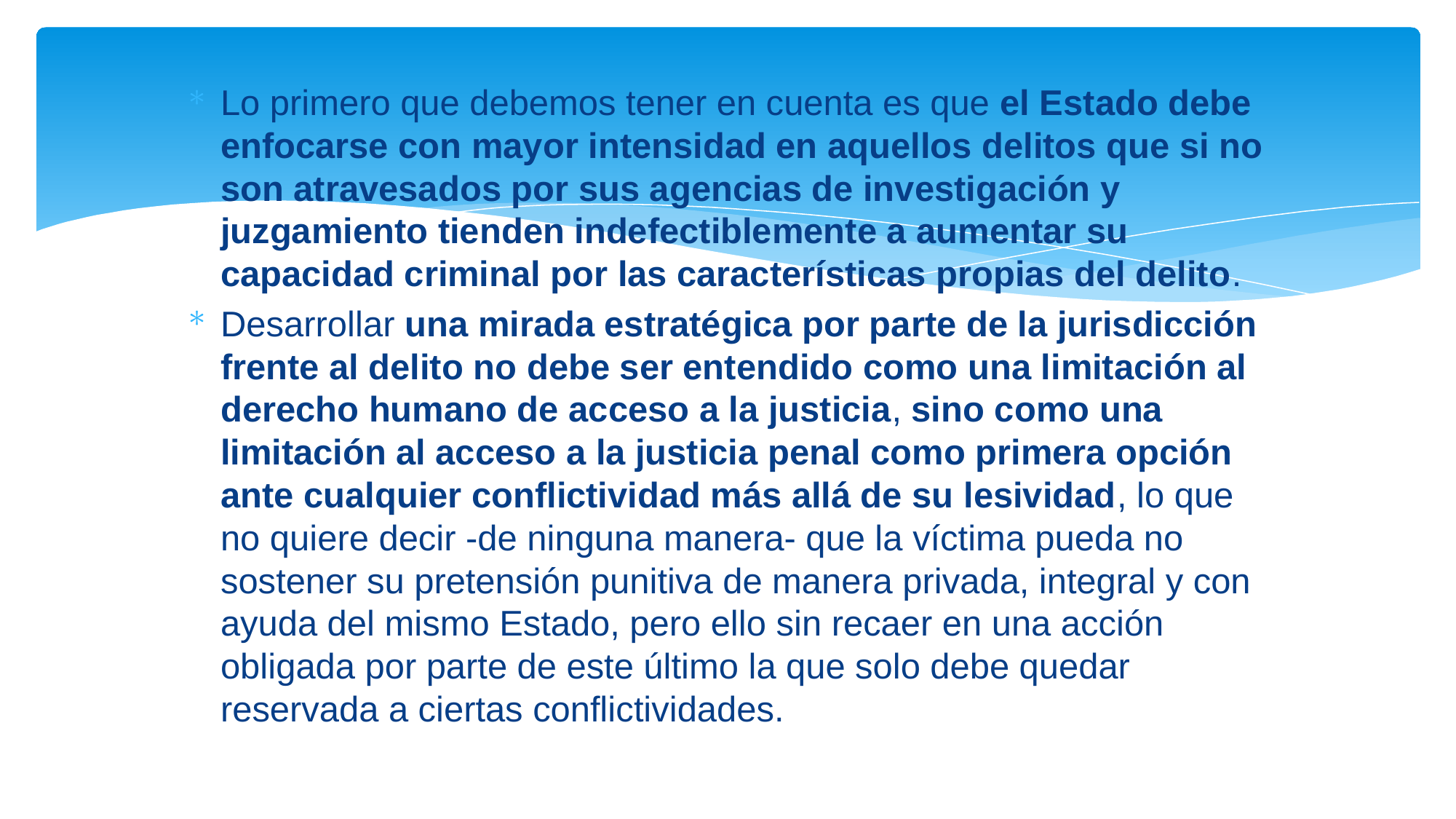

Lo primero que debemos tener en cuenta es que el Estado debe enfocarse con mayor intensidad en aquellos delitos que si no son atravesados por sus agencias de investigación y juzgamiento tienden indefectiblemente a aumentar su capacidad criminal por las características propias del delito.
Desarrollar una mirada estratégica por parte de la jurisdicción frente al delito no debe ser entendido como una limitación al derecho humano de acceso a la justicia, sino como una limitación al acceso a la justicia penal como primera opción ante cualquier conflictividad más allá de su lesividad, lo que no quiere decir -de ninguna manera- que la víctima pueda no sostener su pretensión punitiva de manera privada, integral y con ayuda del mismo Estado, pero ello sin recaer en una acción obligada por parte de este último la que solo debe quedar reservada a ciertas conflictividades.